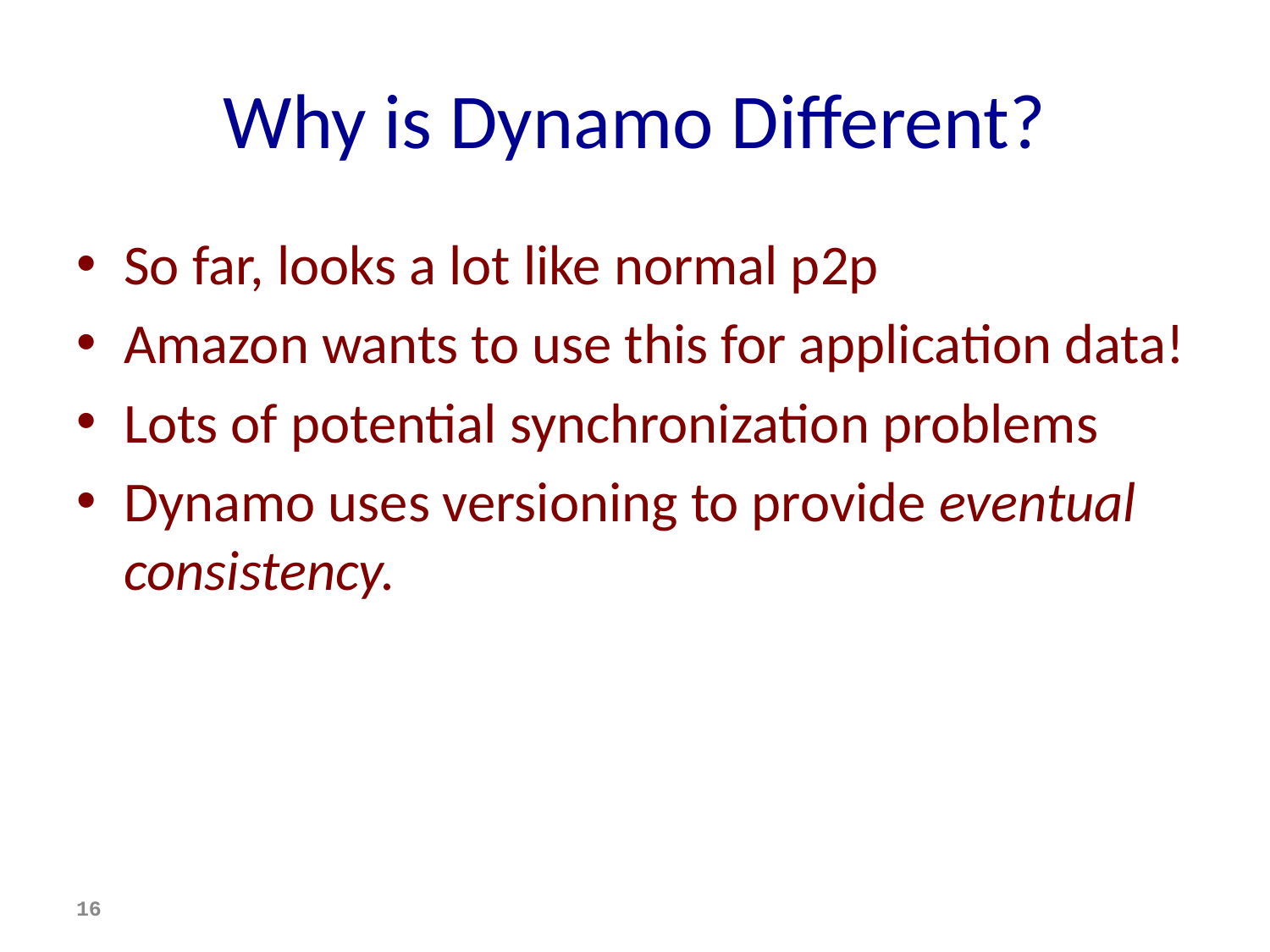

# Why is Dynamo Different?
So far, looks a lot like normal p2p
Amazon wants to use this for application data!
Lots of potential synchronization problems
Dynamo uses versioning to provide eventual consistency.
16